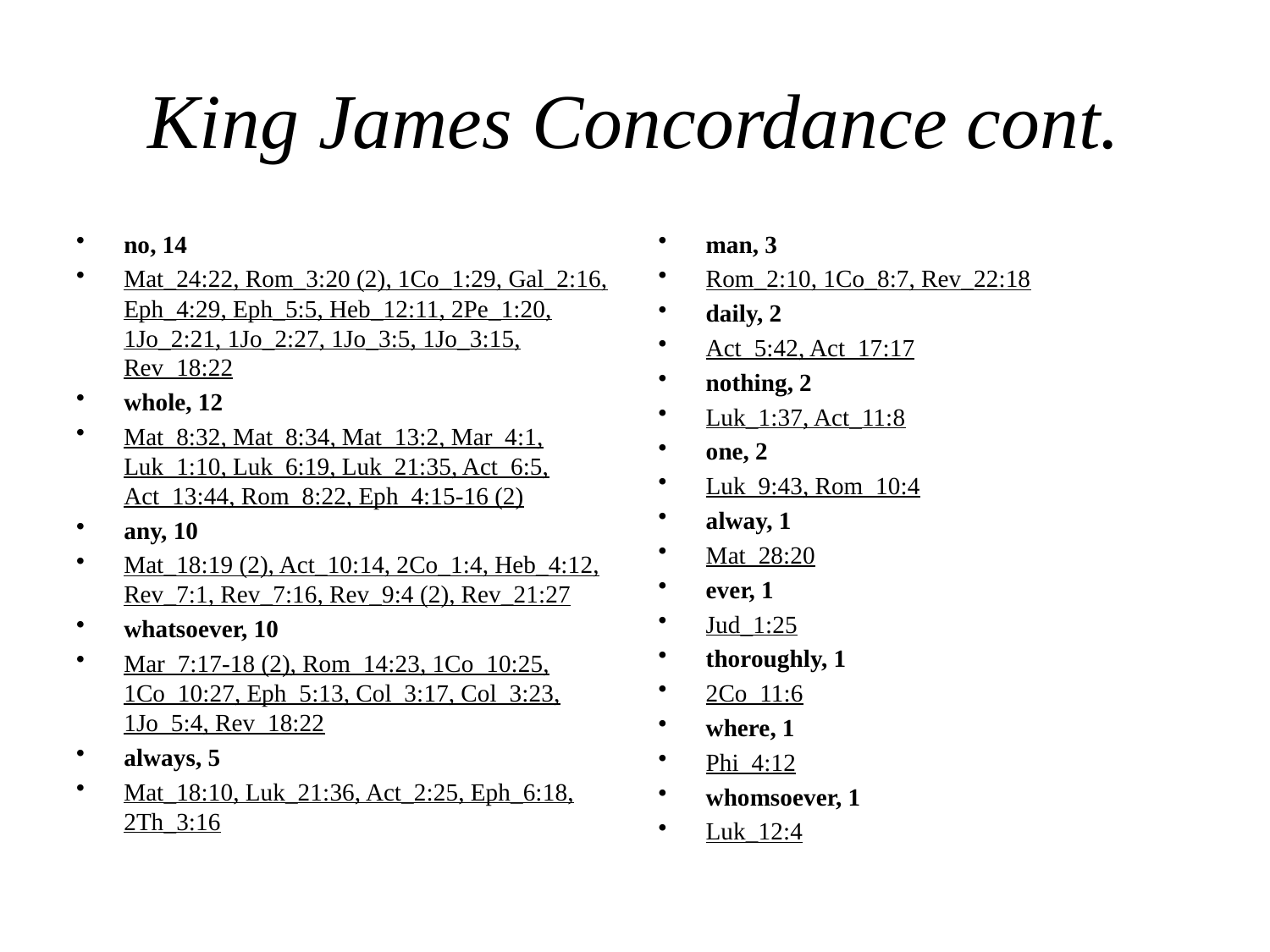

# King James Concordance cont.
no, 14
Mat_24:22, Rom_3:20 (2), 1Co_1:29, Gal_2:16, Eph_4:29, Eph_5:5, Heb_12:11, 2Pe_1:20, 1Jo_2:21, 1Jo_2:27, 1Jo_3:5, 1Jo_3:15, Rev_18:22
whole, 12
Mat_8:32, Mat_8:34, Mat_13:2, Mar_4:1, Luk_1:10, Luk_6:19, Luk_21:35, Act_6:5, Act_13:44, Rom_8:22, Eph_4:15-16 (2)
any, 10
Mat_18:19 (2), Act_10:14, 2Co_1:4, Heb_4:12, Rev_7:1, Rev_7:16, Rev_9:4 (2), Rev_21:27
whatsoever, 10
Mar_7:17-18 (2), Rom_14:23, 1Co_10:25, 1Co_10:27, Eph_5:13, Col_3:17, Col_3:23, 1Jo_5:4, Rev_18:22
always, 5
Mat_18:10, Luk_21:36, Act_2:25, Eph_6:18, 2Th_3:16
man, 3
Rom_2:10, 1Co_8:7, Rev_22:18
daily, 2
Act_5:42, Act_17:17
nothing, 2
Luk_1:37, Act_11:8
one, 2
Luk_9:43, Rom_10:4
alway, 1
Mat_28:20
ever, 1
Jud_1:25
thoroughly, 1
2Co_11:6
where, 1
Phi_4:12
whomsoever, 1
Luk_12:4